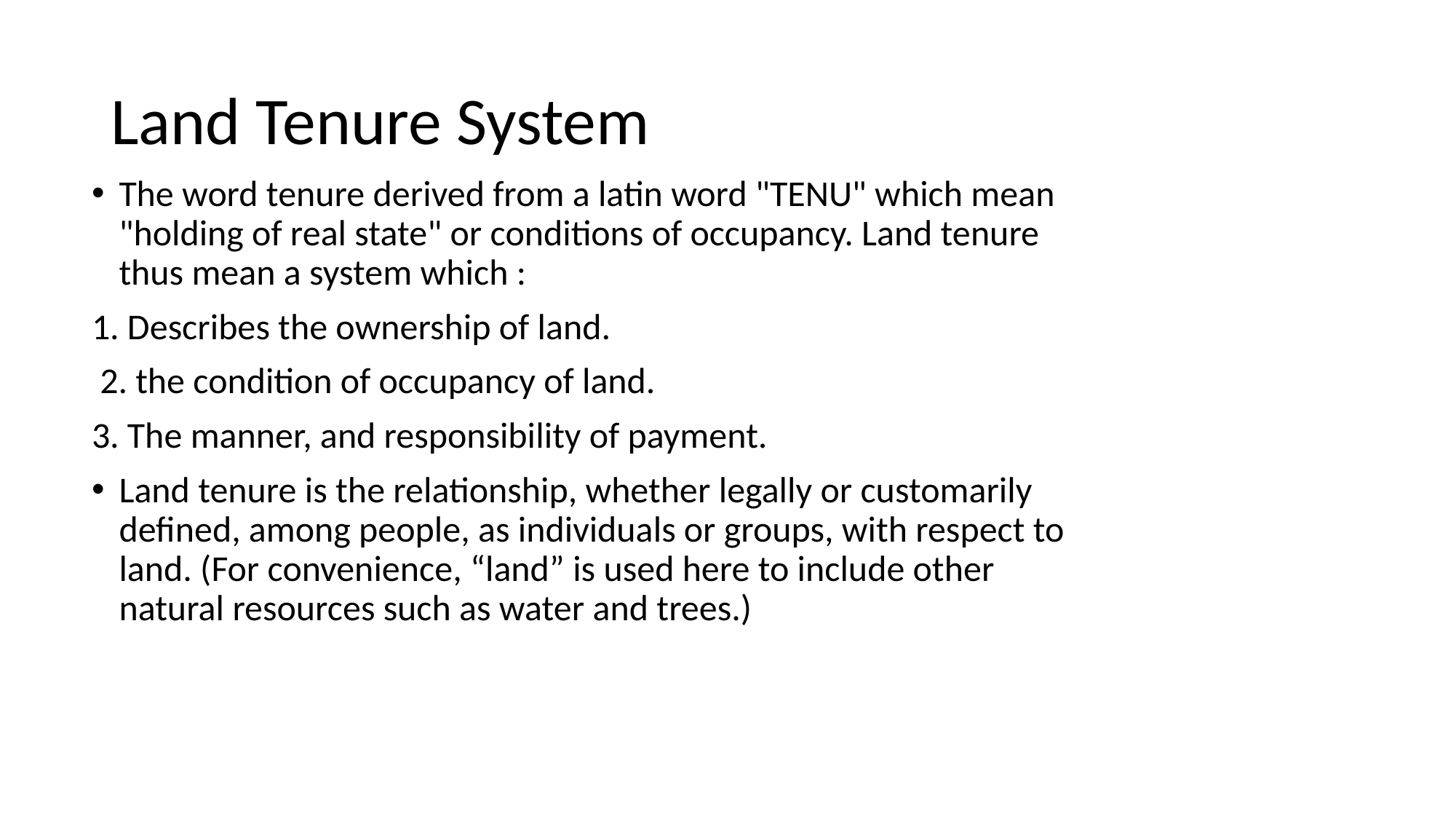

# Land Tenure System
The word tenure derived from a latin word "TENU" which mean "holding of real state" or conditions of occupancy. Land tenure thus mean a system which :
1. Describes the ownership of land.
 2. the condition of occupancy of land.
3. The manner, and responsibility of payment.
Land tenure is the relationship, whether legally or customarily defined, among people, as individuals or groups, with respect to land. (For convenience, “land” is used here to include other natural resources such as water and trees.)